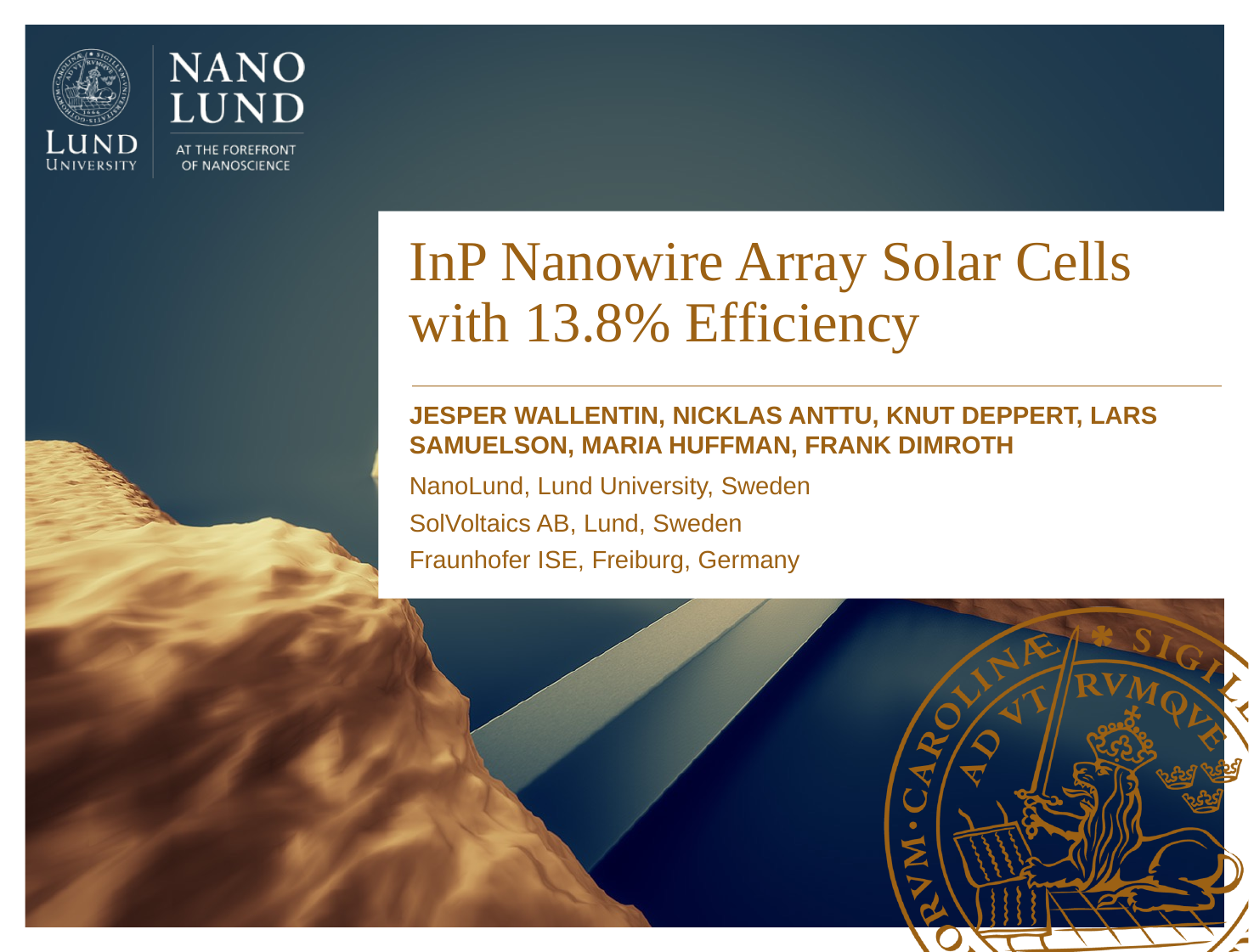

# InP Nanowire Array Solar Cells with 13.8% Efficiency

Jesper Wallentin, Nicklas Anttu, Knut Deppert, Lars samuelson, Maria huffman, Frank Dimroth
NanoLund, Lund University, Sweden
SolVoltaics AB, Lund, Sweden
Fraunhofer ISE, Freiburg, Germany